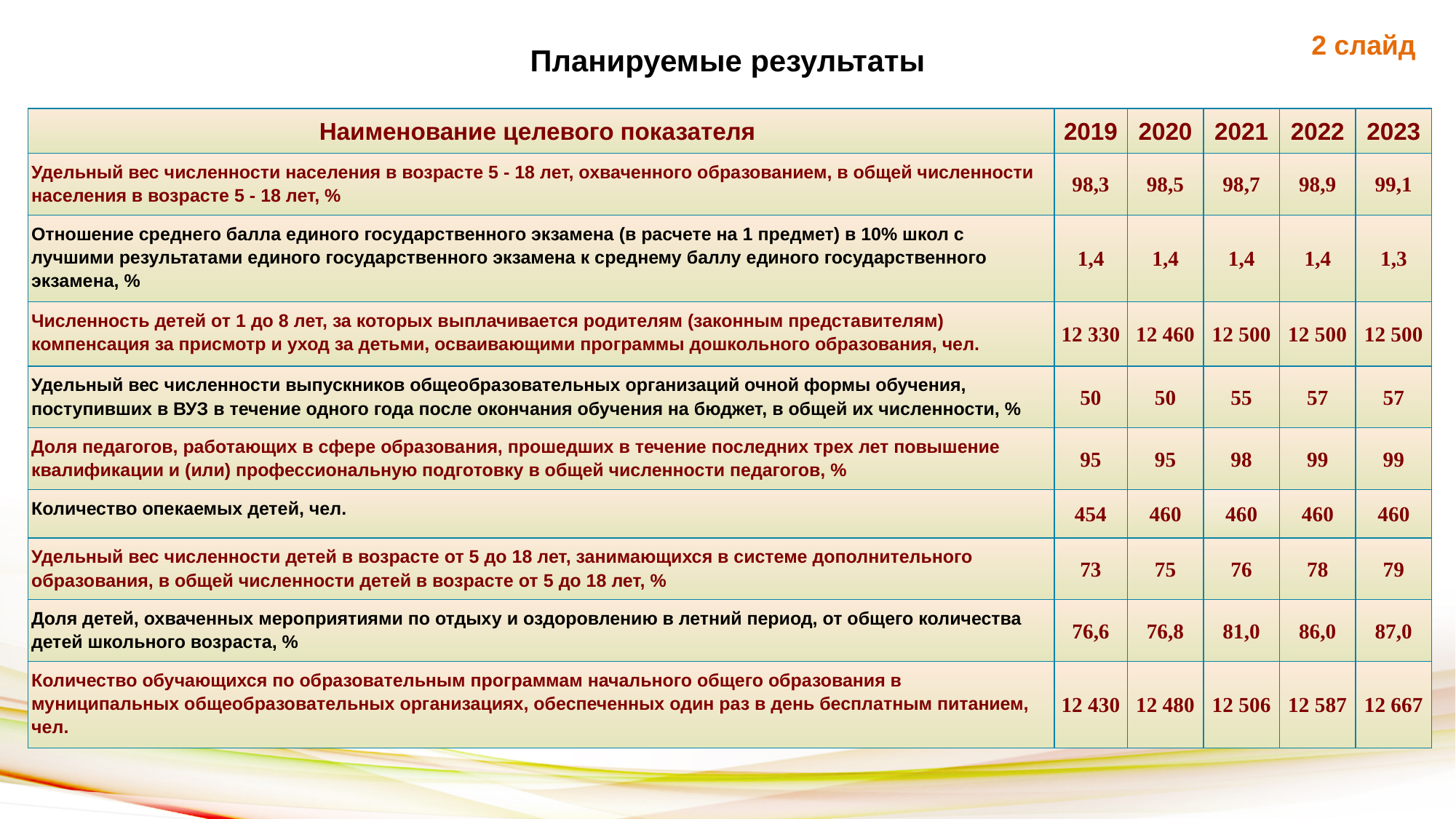

2 слайд
Планируемые результаты
| Наименование целевого показателя | 2019 | 2020 | 2021 | 2022 | 2023 |
| --- | --- | --- | --- | --- | --- |
| Удельный вес численности населения в возрасте 5 - 18 лет, охваченного образованием, в общей численности населения в возрасте 5 - 18 лет, % | 98,3 | 98,5 | 98,7 | 98,9 | 99,1 |
| Отношение среднего балла единого государственного экзамена (в расчете на 1 предмет) в 10% школ с лучшими результатами единого государственного экзамена к среднему баллу единого государственного экзамена, % | 1,4 | 1,4 | 1,4 | 1,4 | 1,3 |
| Численность детей от 1 до 8 лет, за которых выплачивается родителям (законным представителям) компенсация за присмотр и уход за детьми, осваивающими программы дошкольного образования, чел. | 12 330 | 12 460 | 12 500 | 12 500 | 12 500 |
| Удельный вес численности выпускников общеобразовательных организаций очной формы обучения, поступивших в ВУЗ в течение одного года после окончания обучения на бюджет, в общей их численности, % | 50 | 50 | 55 | 57 | 57 |
| Доля педагогов, работающих в сфере образования, прошедших в течение последних трех лет повышение квалификации и (или) профессиональную подготовку в общей численности педагогов, % | 95 | 95 | 98 | 99 | 99 |
| Количество опекаемых детей, чел. | 454 | 460 | 460 | 460 | 460 |
| Удельный вес численности детей в возрасте от 5 до 18 лет, занимающихся в системе дополнительного образования, в общей численности детей в возрасте от 5 до 18 лет, % | 73 | 75 | 76 | 78 | 79 |
| Доля детей, охваченных мероприятиями по отдыху и оздоровлению в летний период, от общего количества детей школьного возраста, % | 76,6 | 76,8 | 81,0 | 86,0 | 87,0 |
| Количество обучающихся по образовательным программам начального общего образования в муниципальных общеобразовательных организациях, обеспеченных один раз в день бесплатным питанием, чел. | 12 430 | 12 480 | 12 506 | 12 587 | 12 667 |